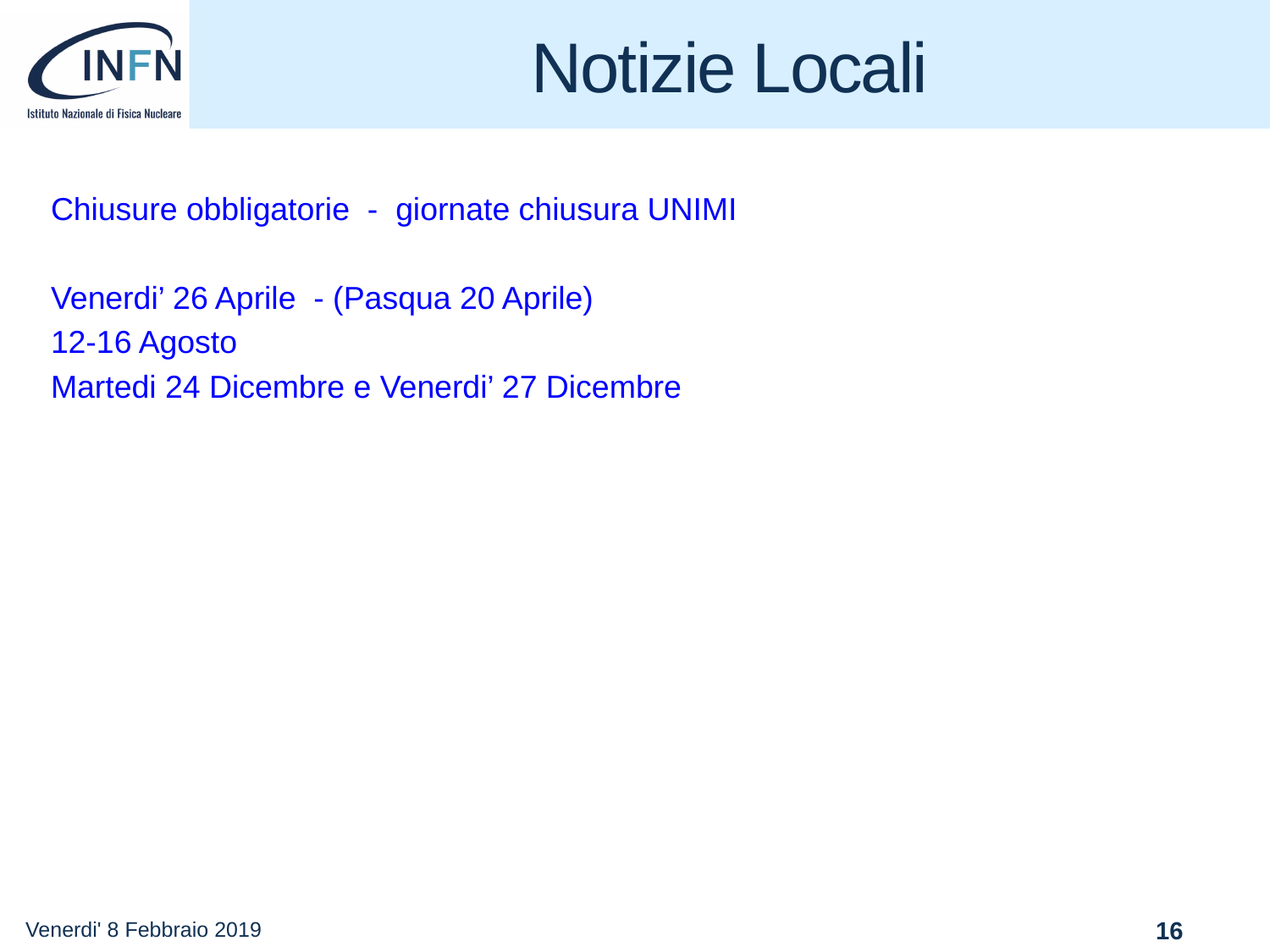

# Notizie Locali

Chiusure obbligatorie  -  giornate chiusura UNIMI

Venerdi’ 26 Aprile  - (Pasqua 20 Aprile)
12-16 Agosto
Martedi 24 Dicembre e Venerdi’ 27 Dicembre

Venerdi' 8 Febbraio 2019
16